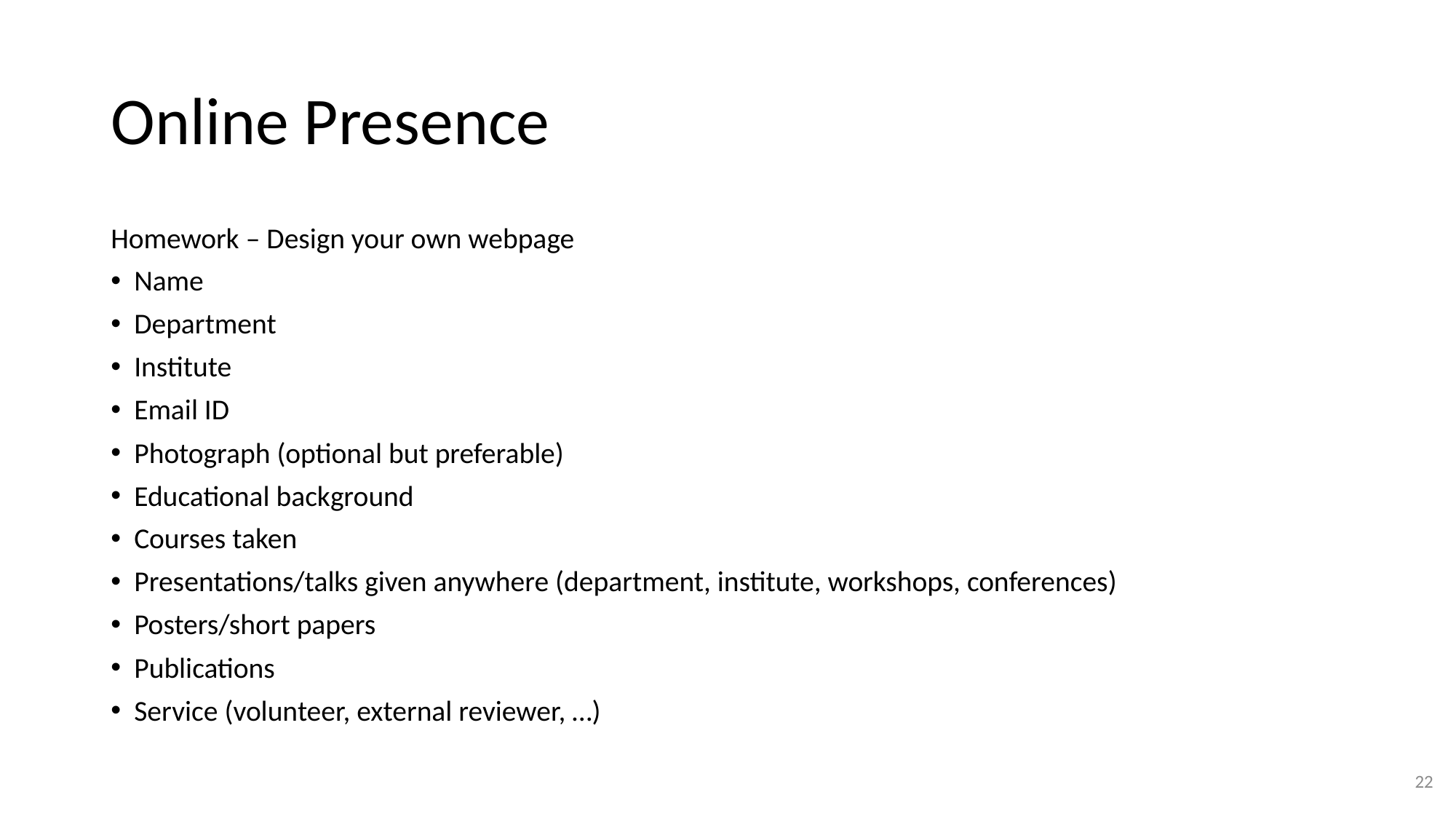

# Online Presence
Homework – Design your own webpage
Name
Department
Institute
Email ID
Photograph (optional but preferable)
Educational background
Courses taken
Presentations/talks given anywhere (department, institute, workshops, conferences)
Posters/short papers
Publications
Service (volunteer, external reviewer, …)
22